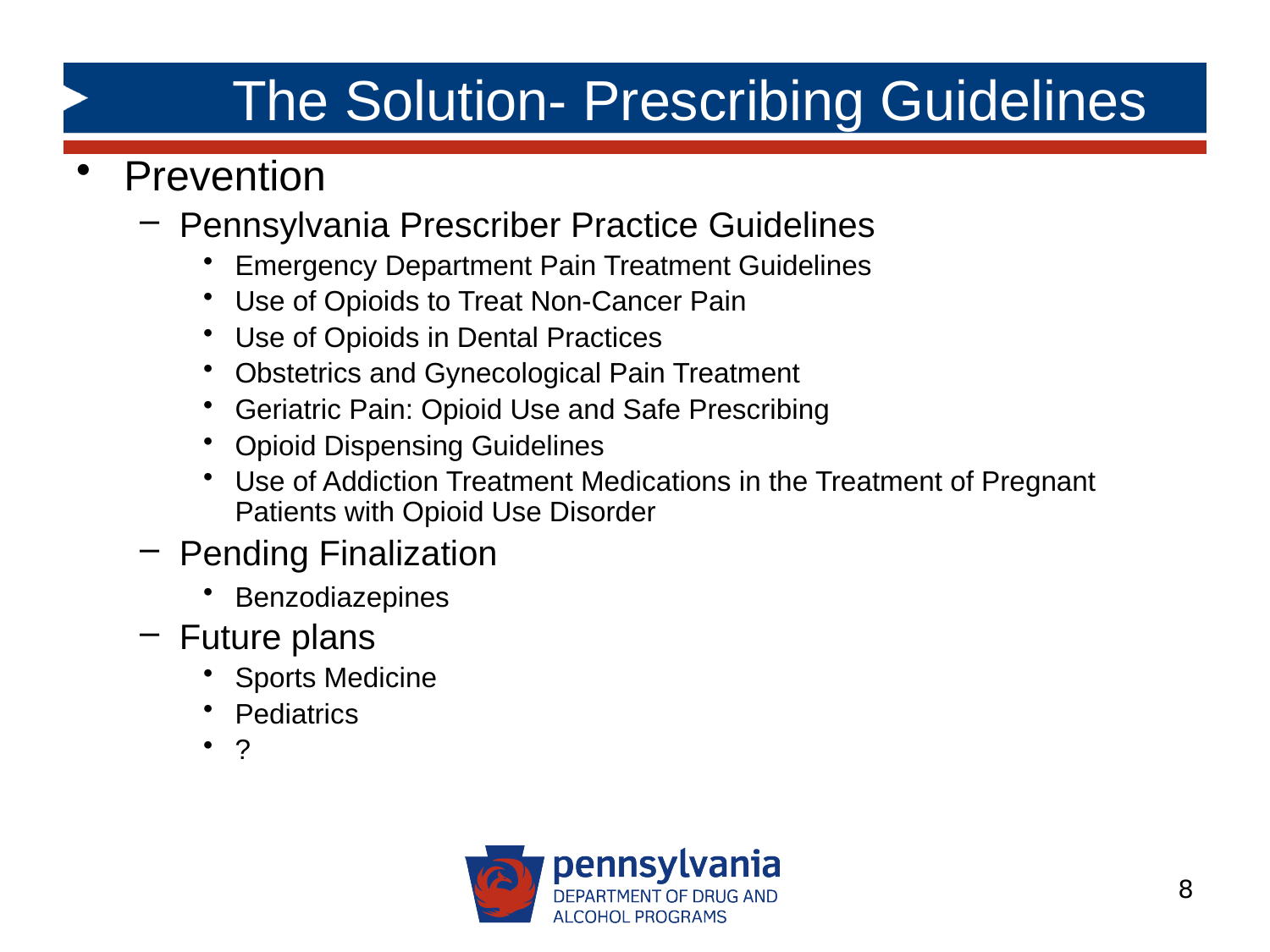

# The Solution- Prescribing Guidelines
Prevention
Pennsylvania Prescriber Practice Guidelines
Emergency Department Pain Treatment Guidelines
Use of Opioids to Treat Non-Cancer Pain
Use of Opioids in Dental Practices
Obstetrics and Gynecological Pain Treatment
Geriatric Pain: Opioid Use and Safe Prescribing
Opioid Dispensing Guidelines
Use of Addiction Treatment Medications in the Treatment of Pregnant Patients with Opioid Use Disorder
Pending Finalization
Benzodiazepines
Future plans
Sports Medicine
Pediatrics
?

8